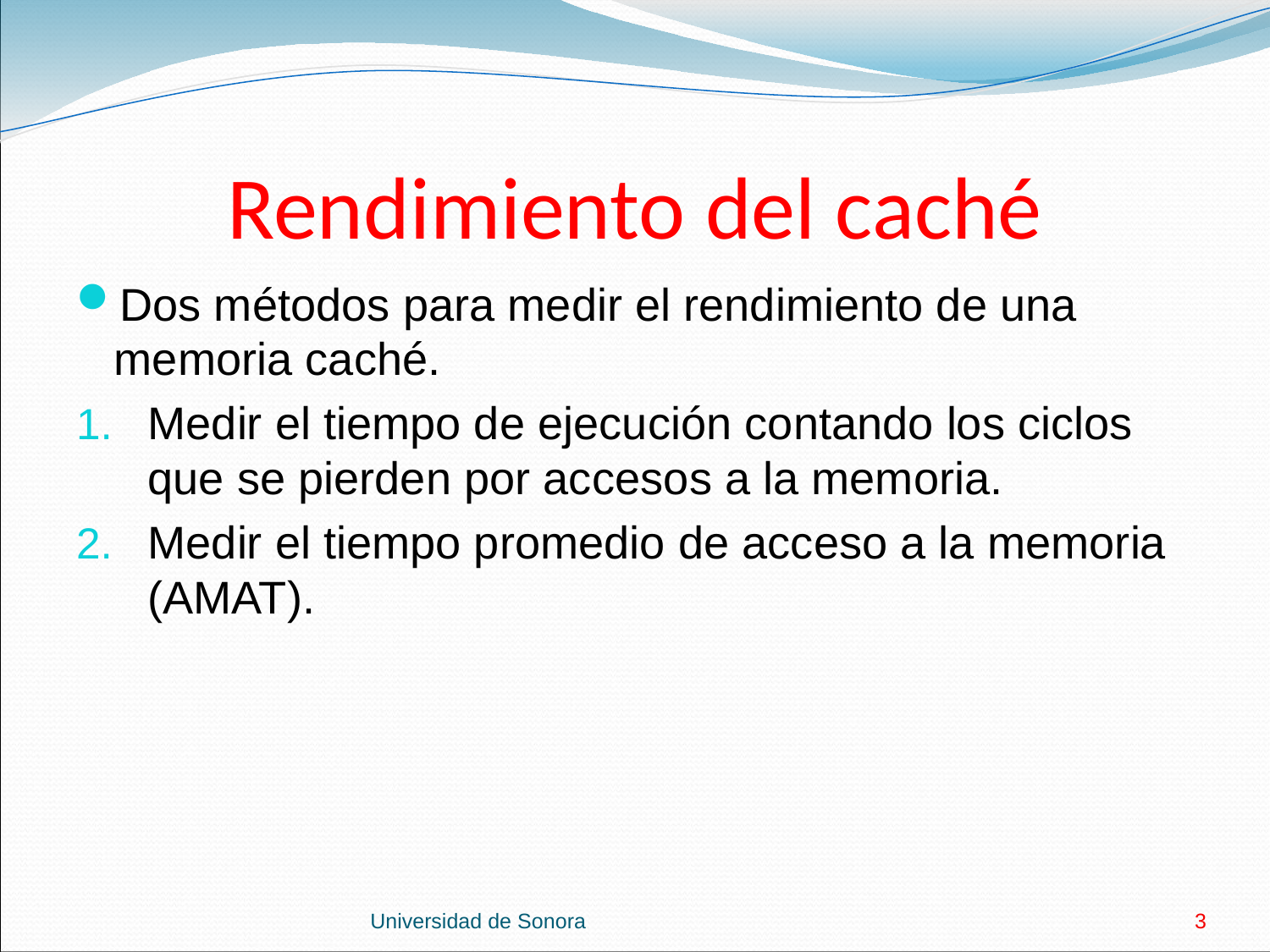

# Rendimiento del caché
Dos métodos para medir el rendimiento de una memoria caché.
Medir el tiempo de ejecución contando los ciclos que se pierden por accesos a la memoria.
Medir el tiempo promedio de acceso a la memoria (AMAT).
Universidad de Sonora
3